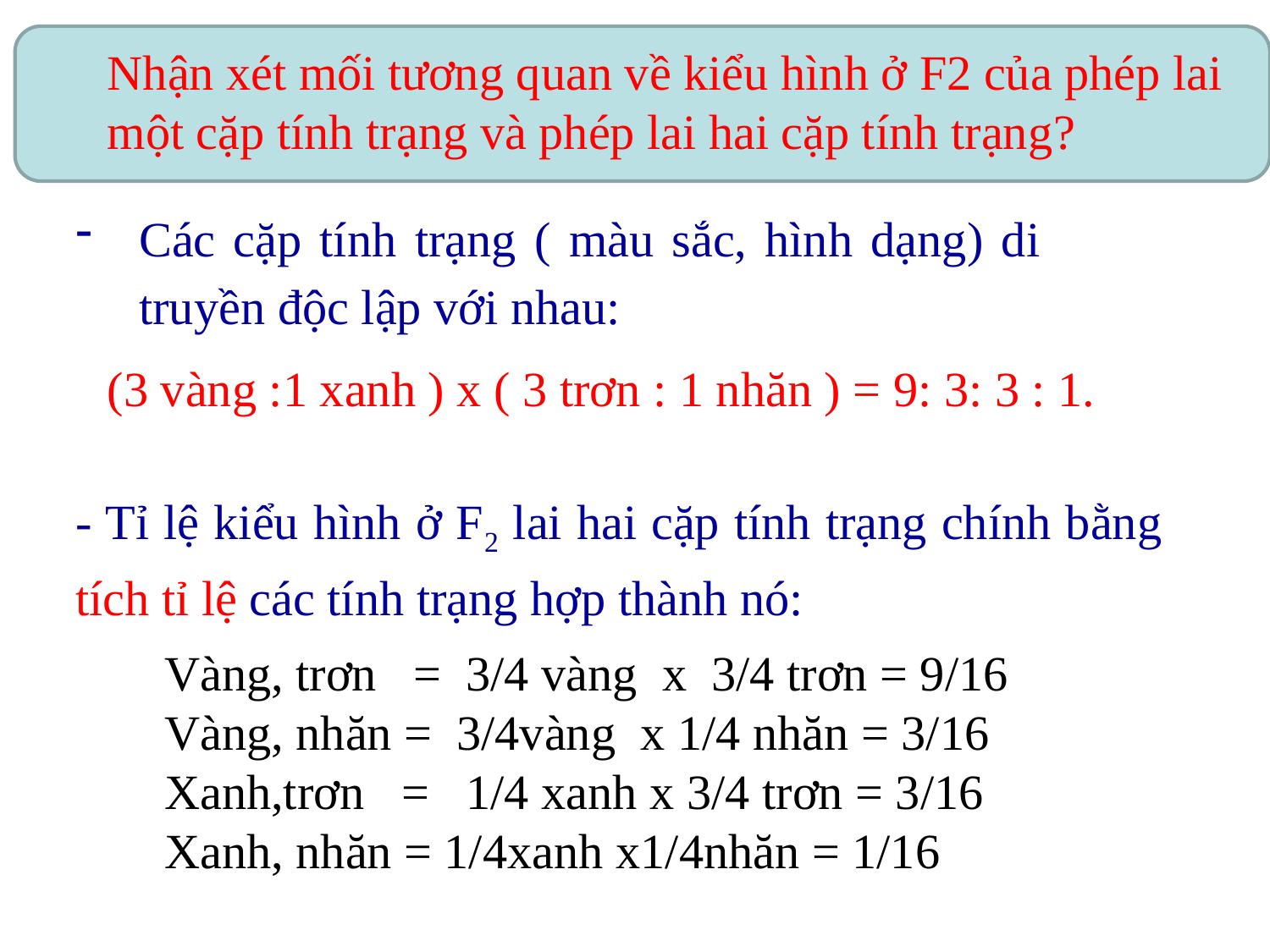

Nhận xét mối tương quan về kiểu hình ở F2 của phép lai một cặp tính trạng và phép lai hai cặp tính trạng?
Các cặp tính trạng ( màu sắc, hình dạng) di truyền độc lập với nhau:
(3 vàng :1 xanh ) x ( 3 trơn : 1 nhăn ) = 9: 3: 3 : 1.
- Tỉ lệ kiểu hình ở F2 lai hai cặp tính trạng chính bằng tích tỉ lệ các tính trạng hợp thành nó:
Vàng, trơn   =  3/4 vàng  x  3/4 trơn = 9/16
Vàng, nhăn =  3/4vàng  x 1/4 nhăn = 3/16
Xanh,trơn   =   1/4 xanh x 3/4 trơn = 3/16
Xanh, nhăn = 1/4xanh x1/4nhăn = 1/16